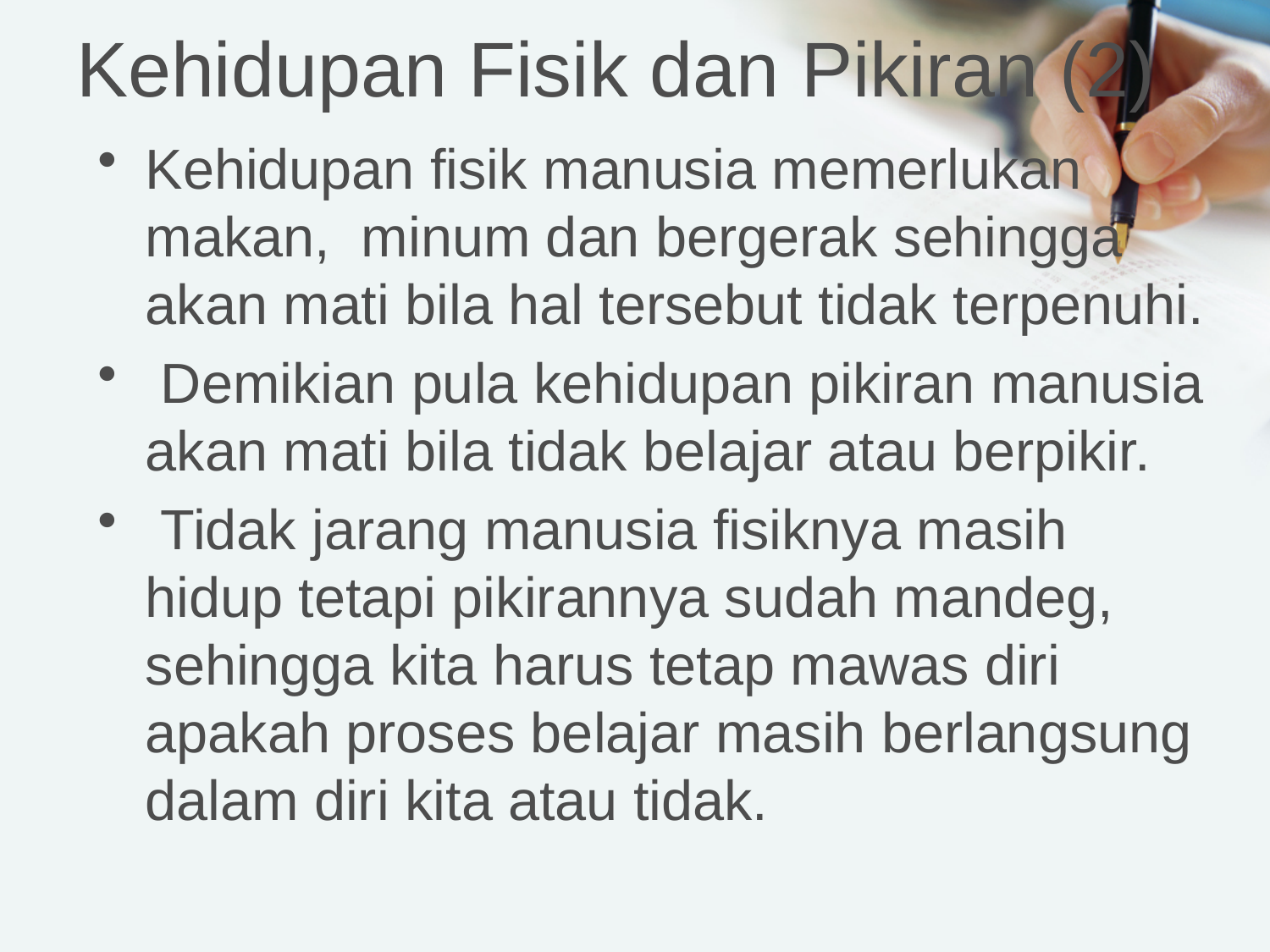

# Kehidupan Fisik dan Pikiran (2)
Kehidupan fisik manusia memerlukan makan,  minum dan bergerak sehingga akan mati bila hal tersebut tidak terpenuhi.
 Demikian pula kehidupan pikiran manusia akan mati bila tidak belajar atau berpikir.
 Tidak jarang manusia fisiknya masih hidup tetapi pikirannya sudah mandeg, sehingga kita harus tetap mawas diri apakah proses belajar masih berlangsung dalam diri kita atau tidak.